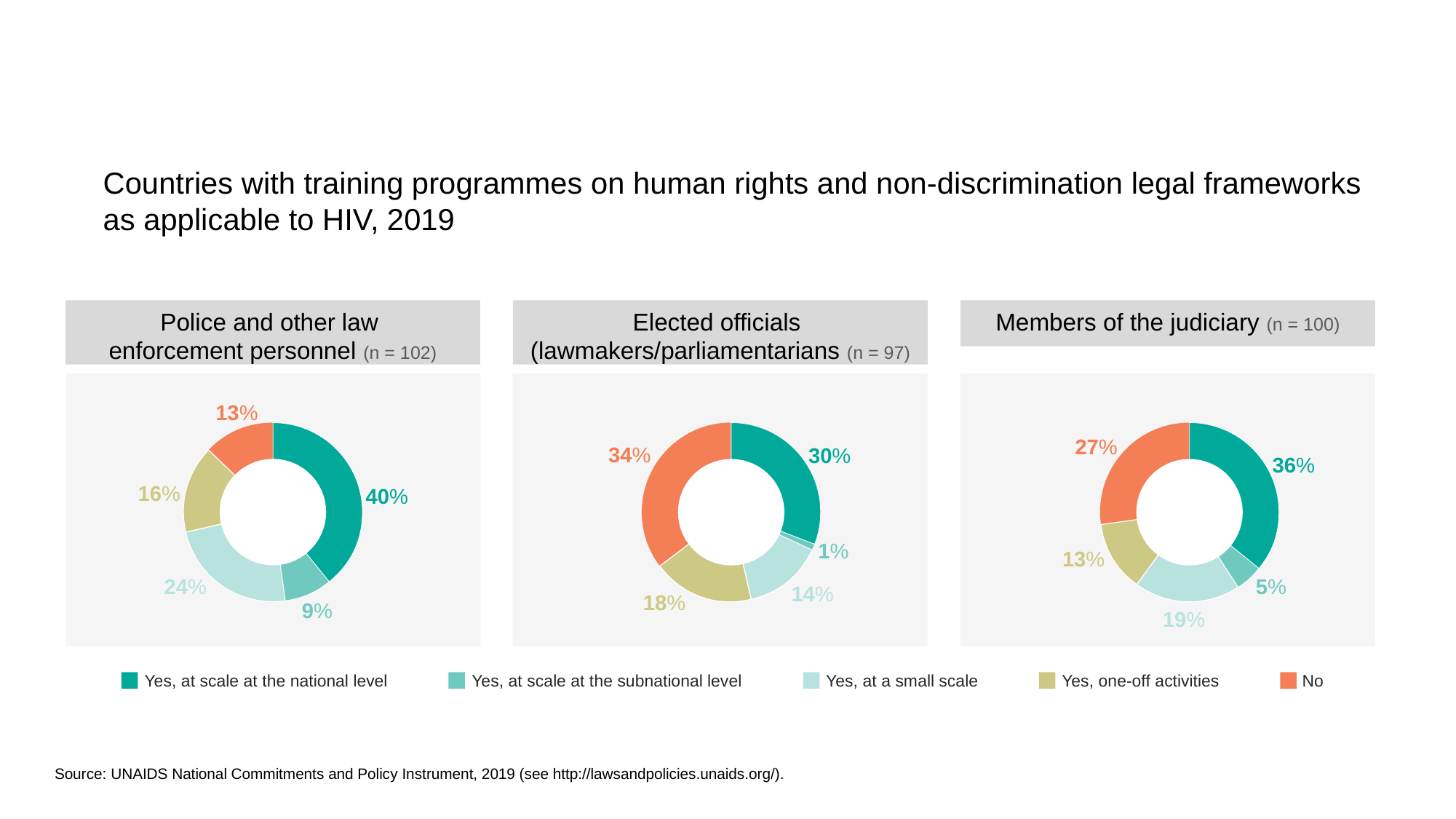

Countries with training programmes on human rights and non-discrimination legal frameworks
as applicable to HIV, 2019
Police and other law
enforcement personnel (n = 102)
Elected officials
(lawmakers/parliamentarians (n = 97)
Members of the judiciary (n = 100)

13%

27%
34%
30%
36%
16%
40%
1%
13%
24%
5%
14%
18%
9%
19%
Yes, at scale at the national level

Yes, at scale at the subnational level

Yes, at a small scale

Yes, one-off activities

No

Source: UNAIDS National Commitments and Policy Instrument, 2019 (see http://lawsandpolicies.unaids.org/).